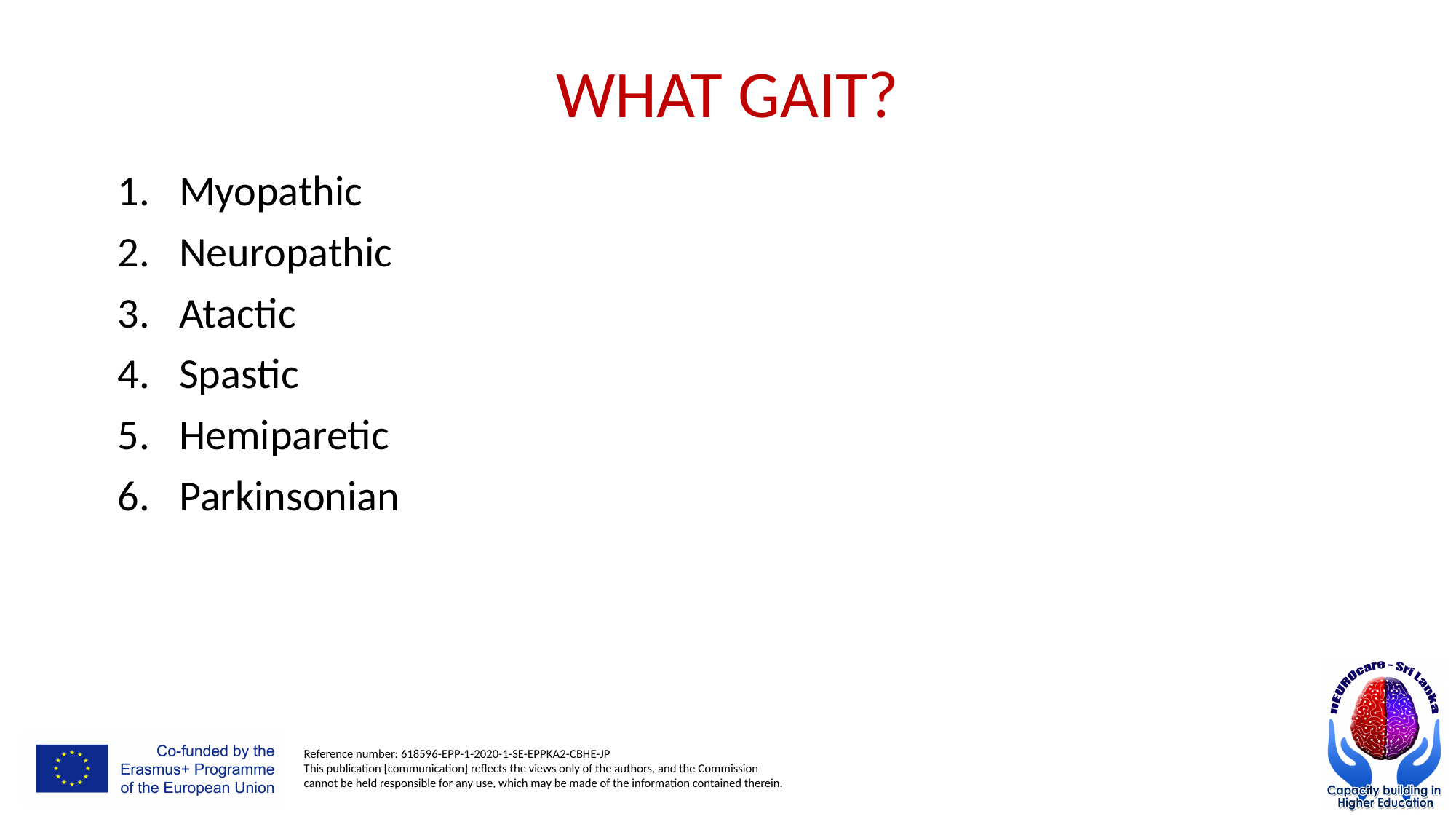

# WHAT GAIT?
Myopathic
Neuropathic
Atactic
Spastic
Hemiparetic
Parkinsonian